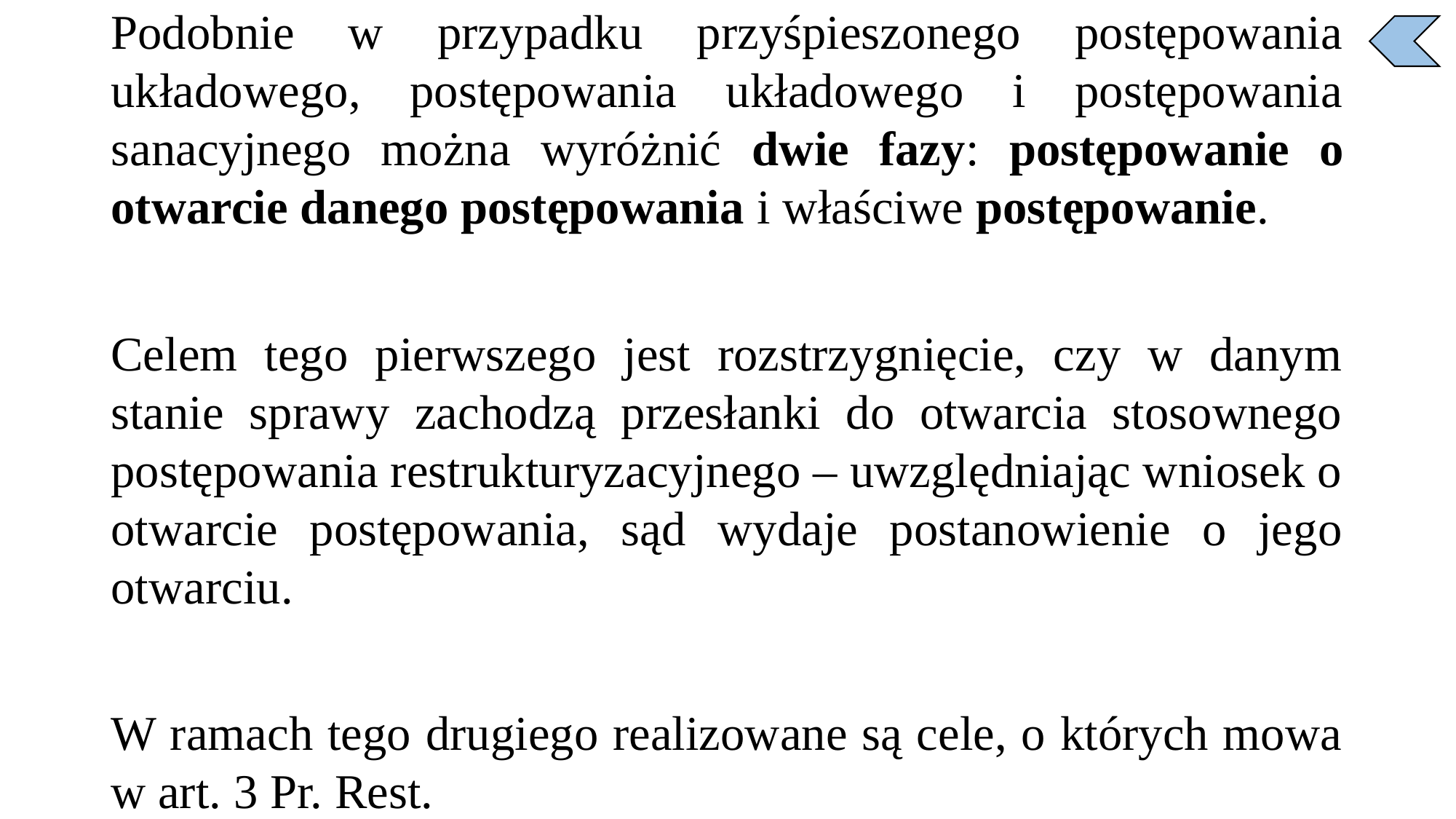

Podobnie w przypadku przyśpieszonego postępowania układowego, postępowania układowego i postępowania sanacyjnego można wyróżnić dwie fazy: postępowanie o otwarcie danego postępowania i właściwe postępowanie.

Celem tego pierwszego jest rozstrzygnięcie, czy w danym stanie sprawy zachodzą przesłanki do otwarcia stosownego postępowania restrukturyzacyjnego – uwzględniając wniosek o otwarcie postępowania, sąd wydaje postanowienie o jego otwarciu.

W ramach tego drugiego realizowane są cele, o których mowa w art. 3 Pr. Rest.